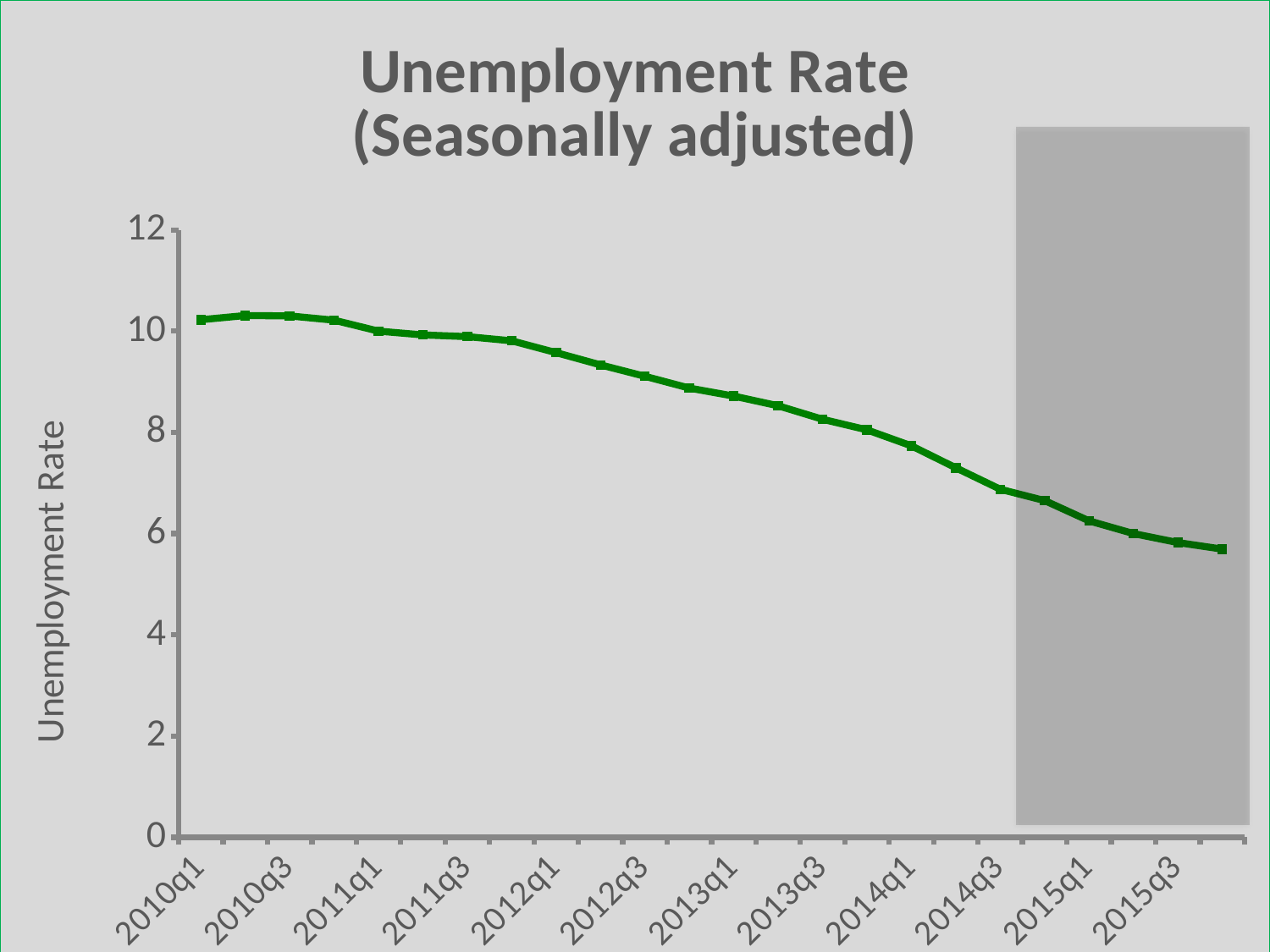

### Chart: Unemployment Rate
(Seasonally adjusted)

| Category |  |
|---|---|
| 2010q1 | 10.225 |
| 2010q2 | 10.30833 |
| 2010q3 | 10.3 |
| 2010q4 | 10.21667 |
| 2011q1 | 10.0 |
| 2011q2 | 9.925 |
| 2011q3 | 9.891666 |
| 2011q4 | 9.808333000000001 |
| 2012q1 | 9.575 |
| 2012q2 | 9.333333000000001 |
| 2012q3 | 9.108334 |
| 2012q4 | 8.875 |
| 2013q1 | 8.716667000000001 |
| 2013q2 | 8.525 |
| 2013q3 | 8.258333 |
| 2013q4 | 8.05 |
| 2014q1 | 7.733334 |
| 2014q2 | 7.3 |
| 2014q3 | 6.875321 |
| 2014q4 | 6.651774 |
| 2015q1 | 6.250810999999994 |
| 2015q2 | 6.00031 |
| 2015q3 | 5.822265999999995 |
| 2015q4 | 5.692867999999994 |
#